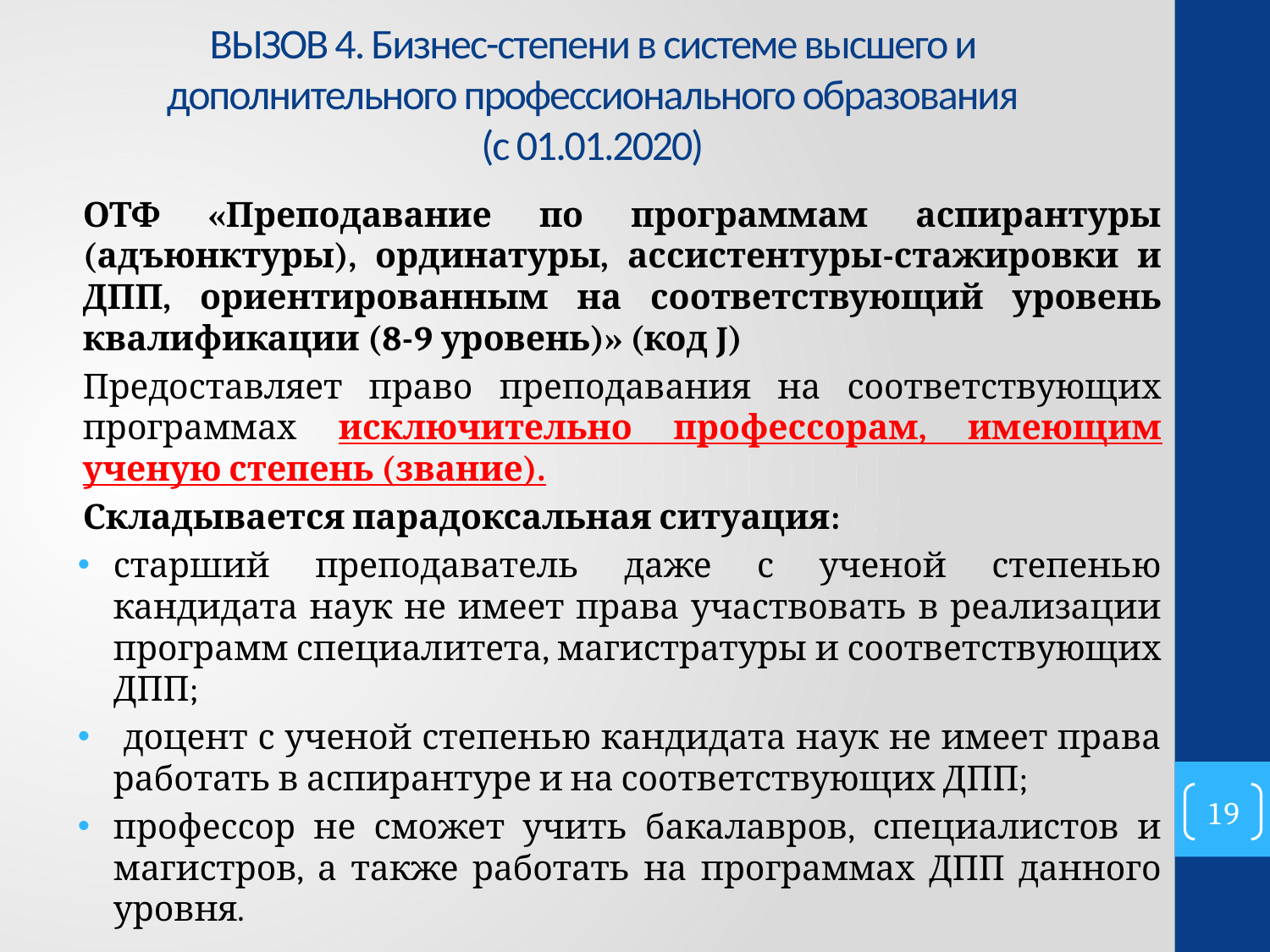

# ВЫЗОВ 4. Бизнес-степени в системе высшего и дополнительного профессионального образования (с 01.01.2020)
ОТФ «Преподавание по программам аспирантуры (адъюнктуры), ординатуры, ассистентуры-стажировки и ДПП, ориентированным на соответствующий уровень квалификации (8-9 уровень)» (код J)
Предоставляет право преподавания на соответствующих программах исключительно профессорам, имеющим ученую степень (звание).
Складывается парадоксальная ситуация:
старший преподаватель даже с ученой степенью кандидата наук не имеет права участвовать в реализации программ специалитета, магистратуры и соответствующих ДПП;
 доцент с ученой степенью кандидата наук не имеет права работать в аспирантуре и на соответствующих ДПП;
профессор не сможет учить бакалавров, специалистов и магистров, а также работать на программах ДПП данного уровня.

19